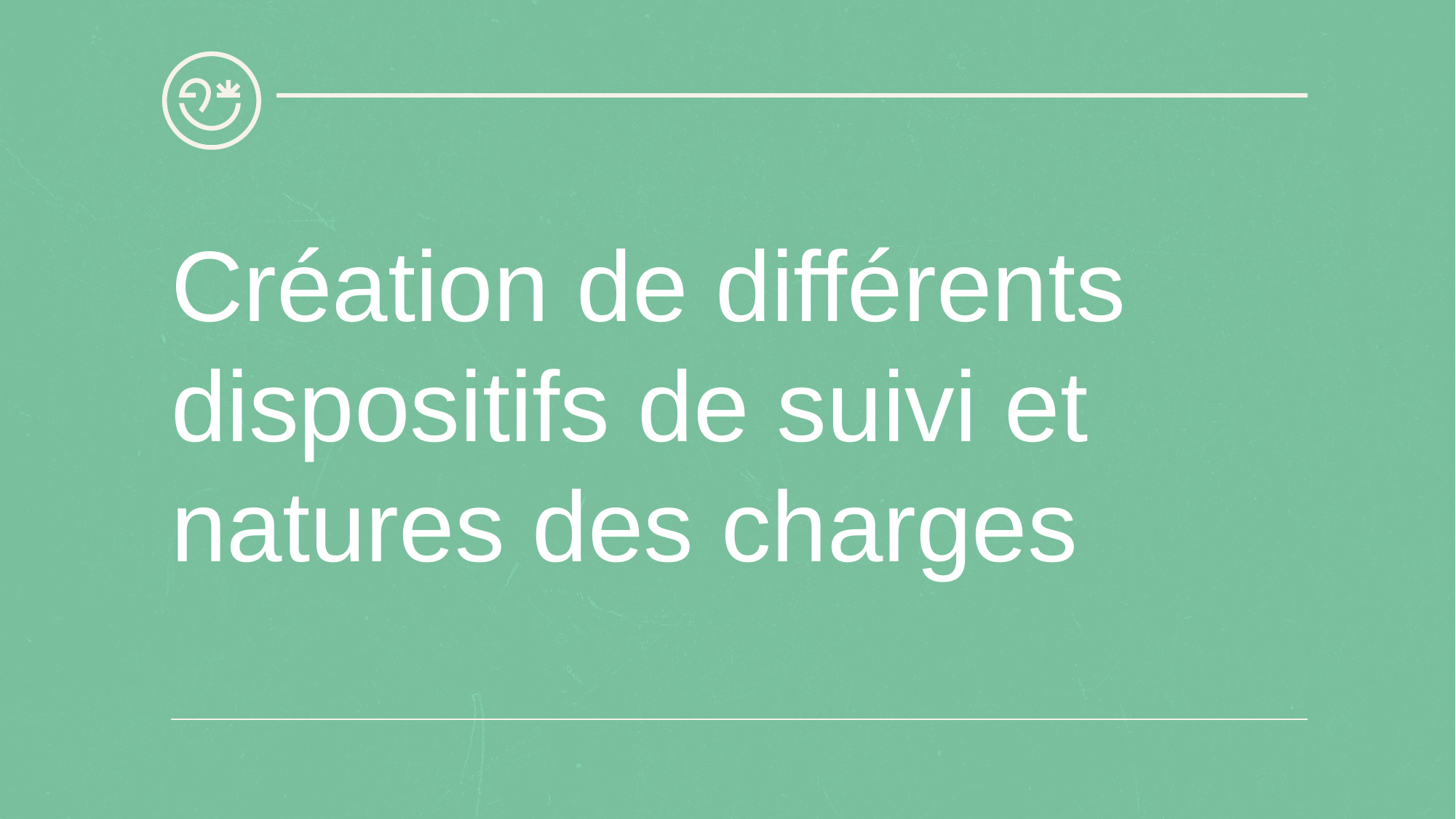

# Création de différents dispositifs de suivi et natures des charges​